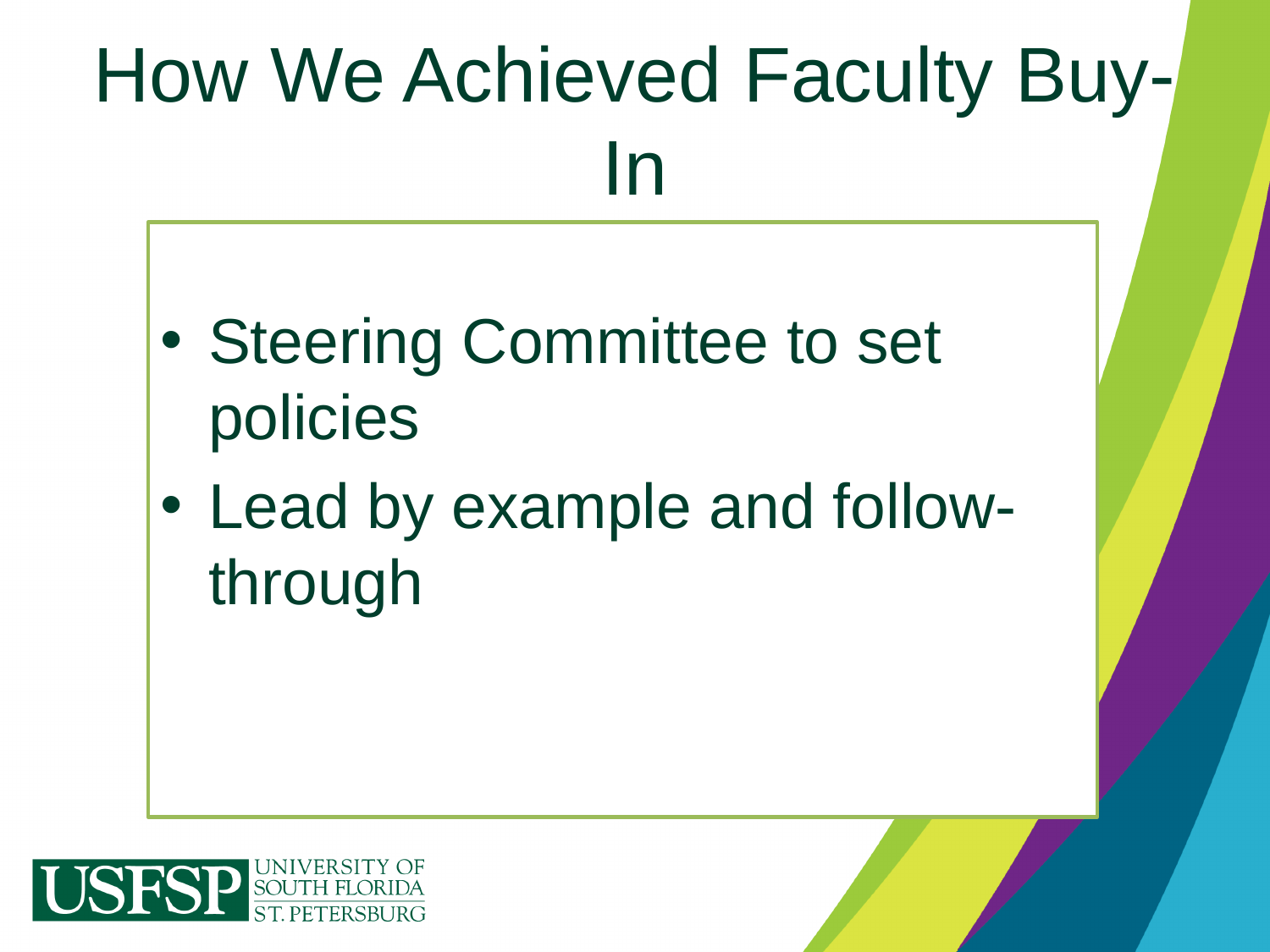

# How We Achieved Faculty Buy-In

Steering Committee to set policies
Lead by example and follow-through